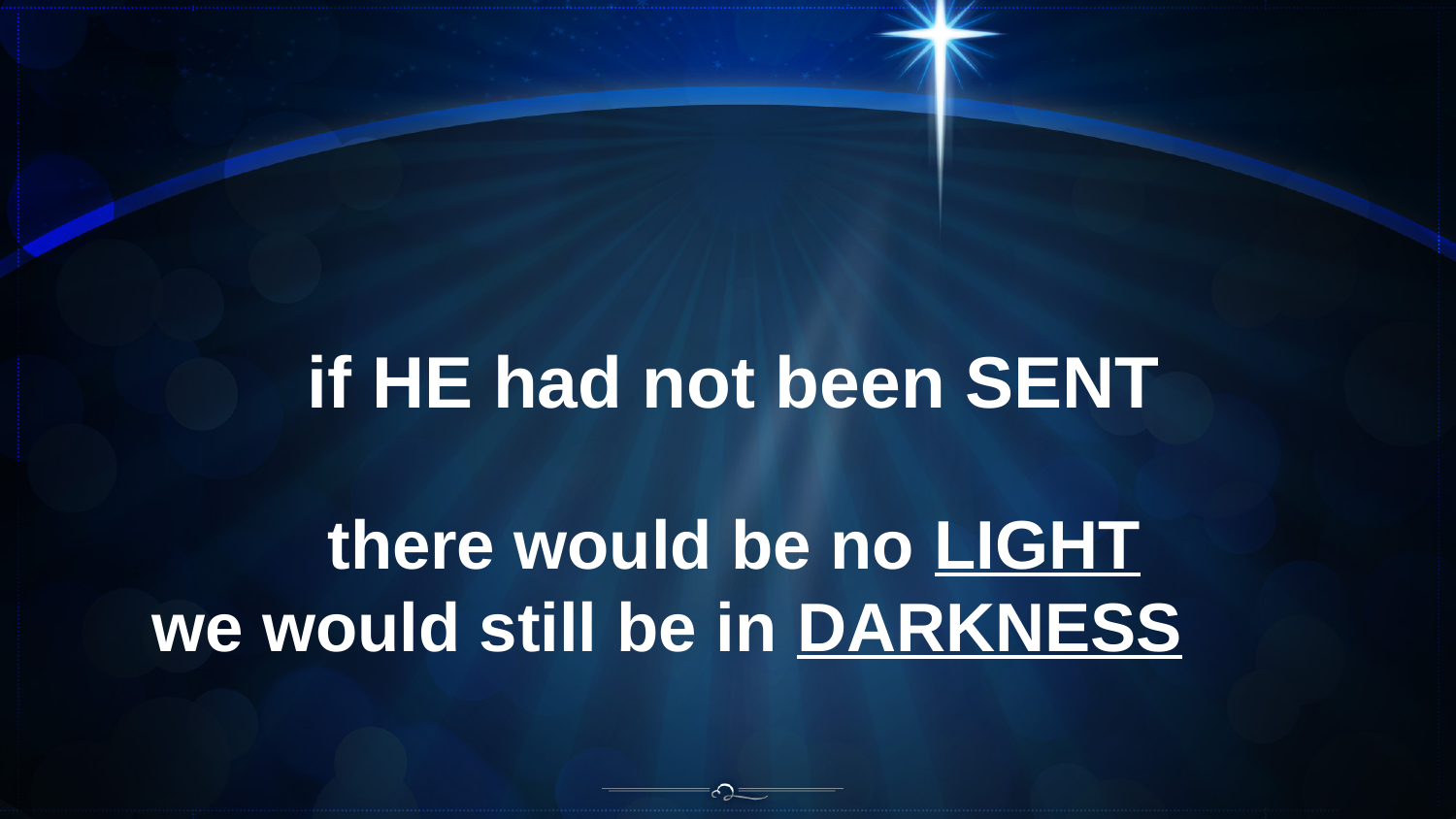

if HE had not been SENT

there would be no LIGHT
we would still be in DARKNESS